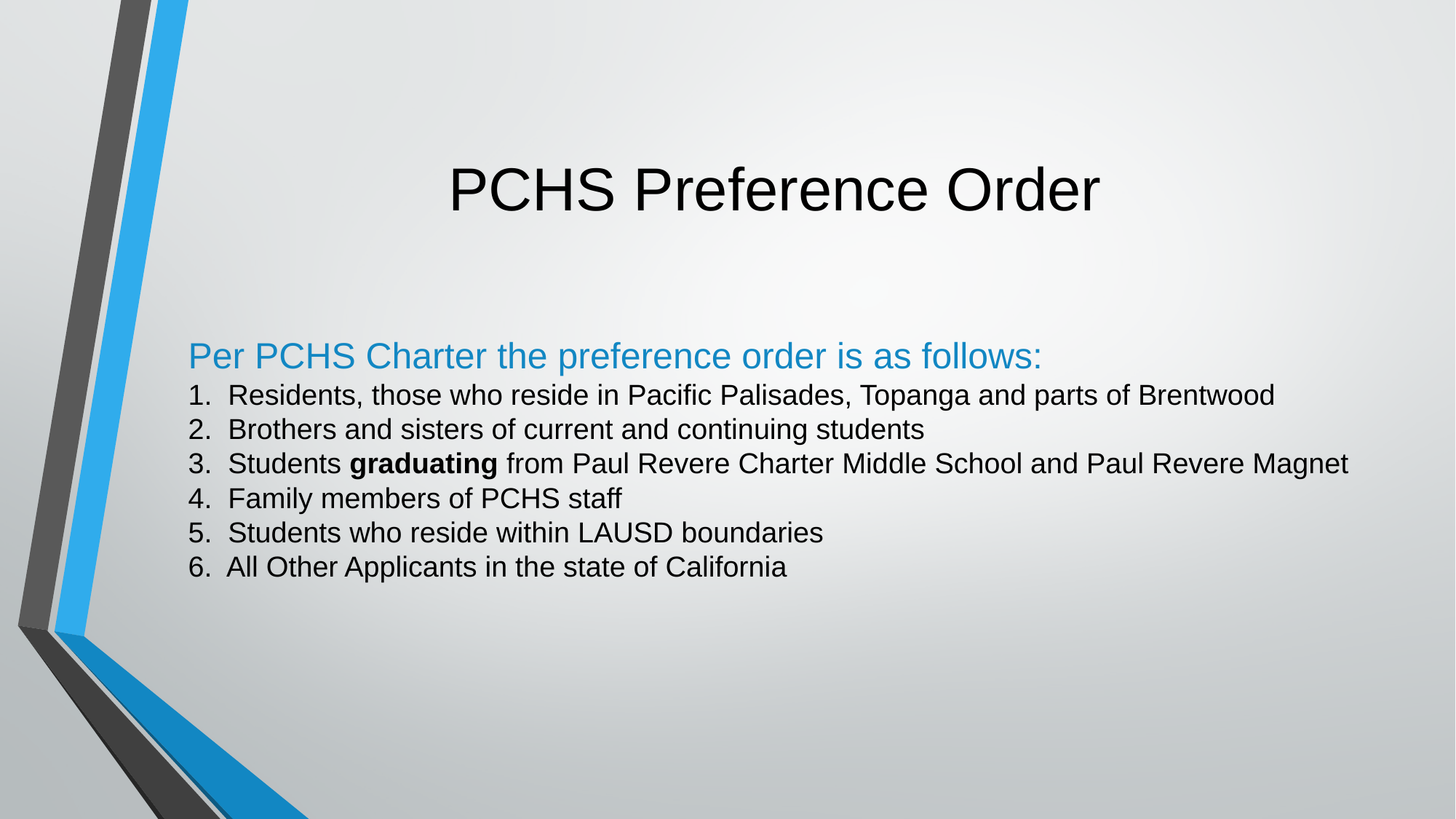

# PCHS Preference Order
Per PCHS Charter the preference order is as follows:
1.  Residents, those who reside in Pacific Palisades, Topanga and parts of Brentwood
2.  Brothers and sisters of current and continuing students
3.  Students graduating from Paul Revere Charter Middle School and Paul Revere Magnet
4.  Family members of PCHS staff
5.  Students who reside within LAUSD boundaries
6.  All Other Applicants in the state of California